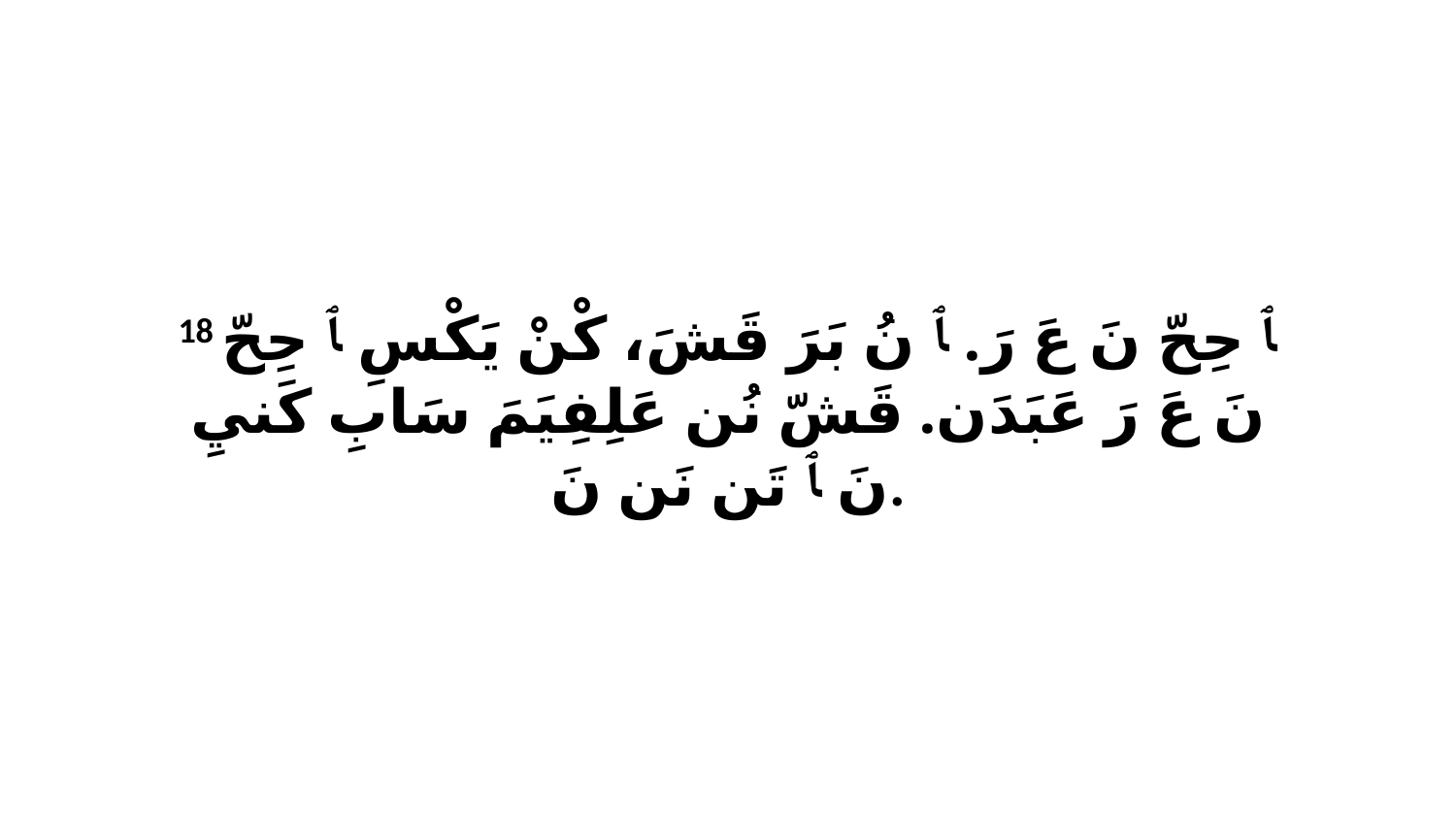

18 ﭑ حِحّ نَ عَ رَ. ﭑ نُ بَرَ قَشَ، كْنْ يَكْسِ ﭑ حِحّ نَ عَ رَ عَبَدَن. قَشّ نُن عَلِفِيَمَ سَابِ كَنيِ نَ ﭑ تَن نَن نَ.